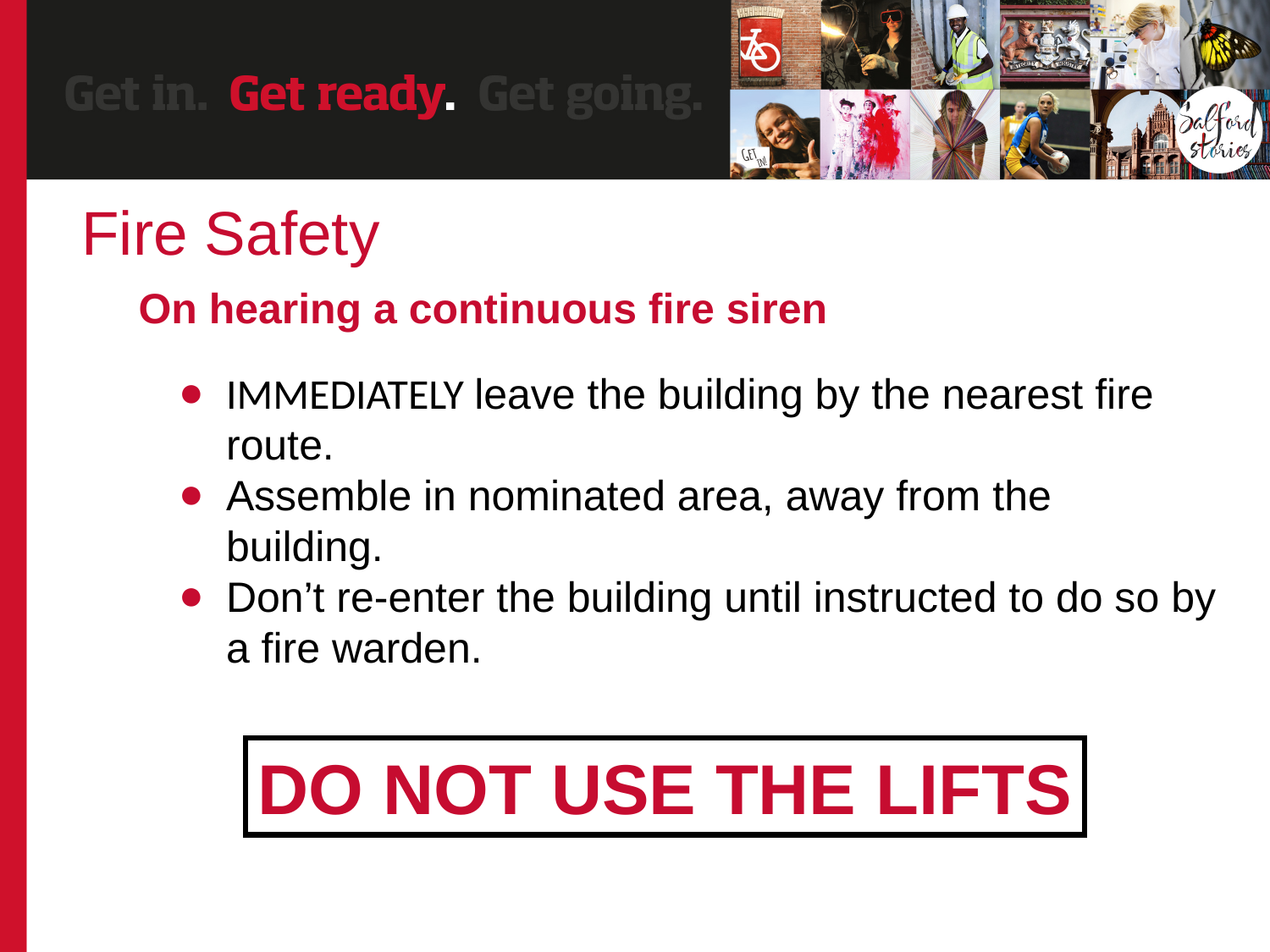

Fire Safety

On hearing a continuous fire siren
IMMEDIATELY leave the building by the nearest fire route.
Assemble in nominated area, away from the building.
Don’t re-enter the building until instructed to do so by a fire warden.
DO NOT USE THE LIFTS